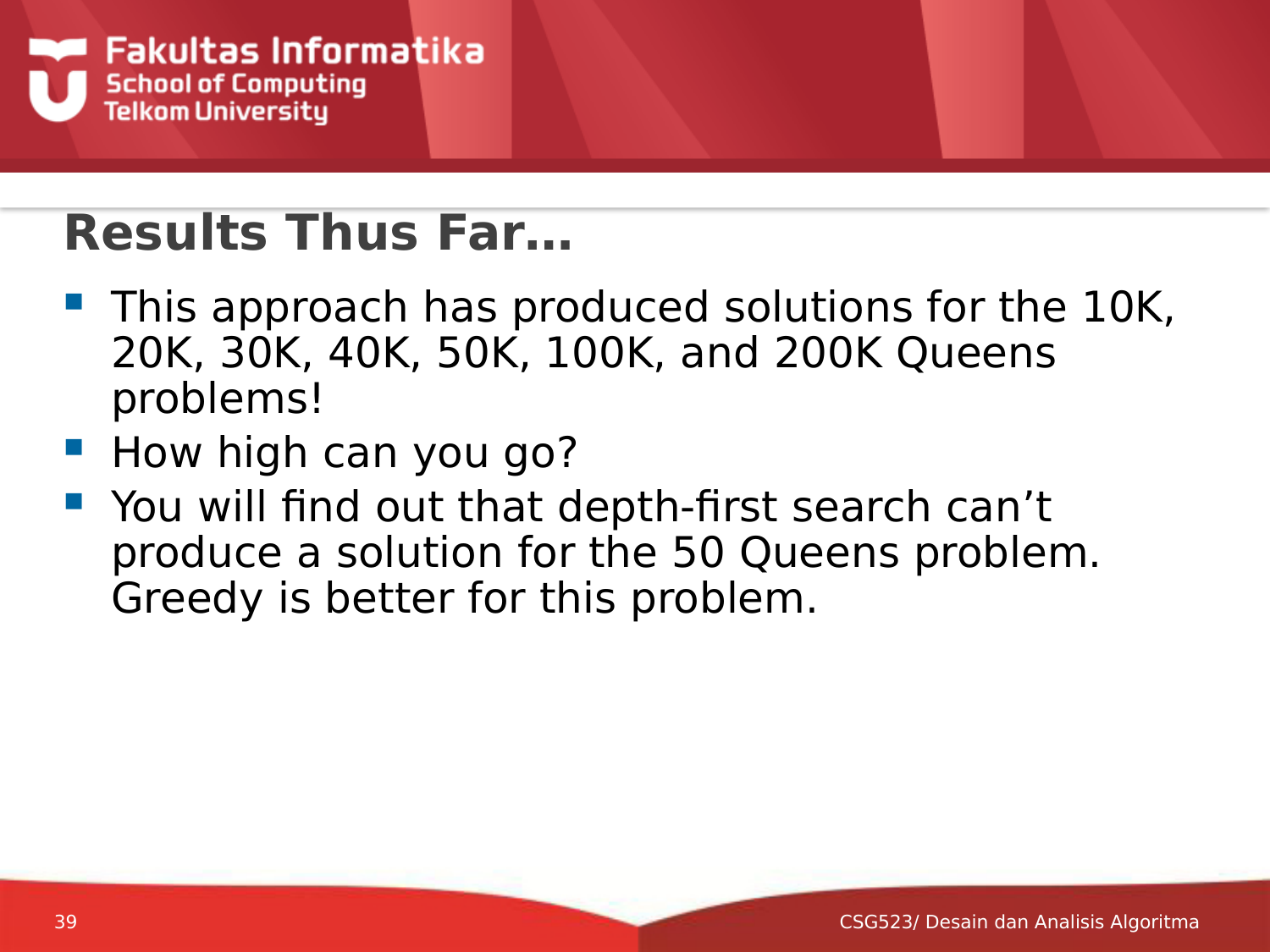

# Results Thus Far…

This approach has produced solutions for the 10K, 20K, 30K, 40K, 50K, 100K, and 200K Queens problems!
How high can you go?
You will find out that depth-first search can’t produce a solution for the 50 Queens problem. Greedy is better for this problem.
CSG523/ Desain dan Analisis Algoritma
39